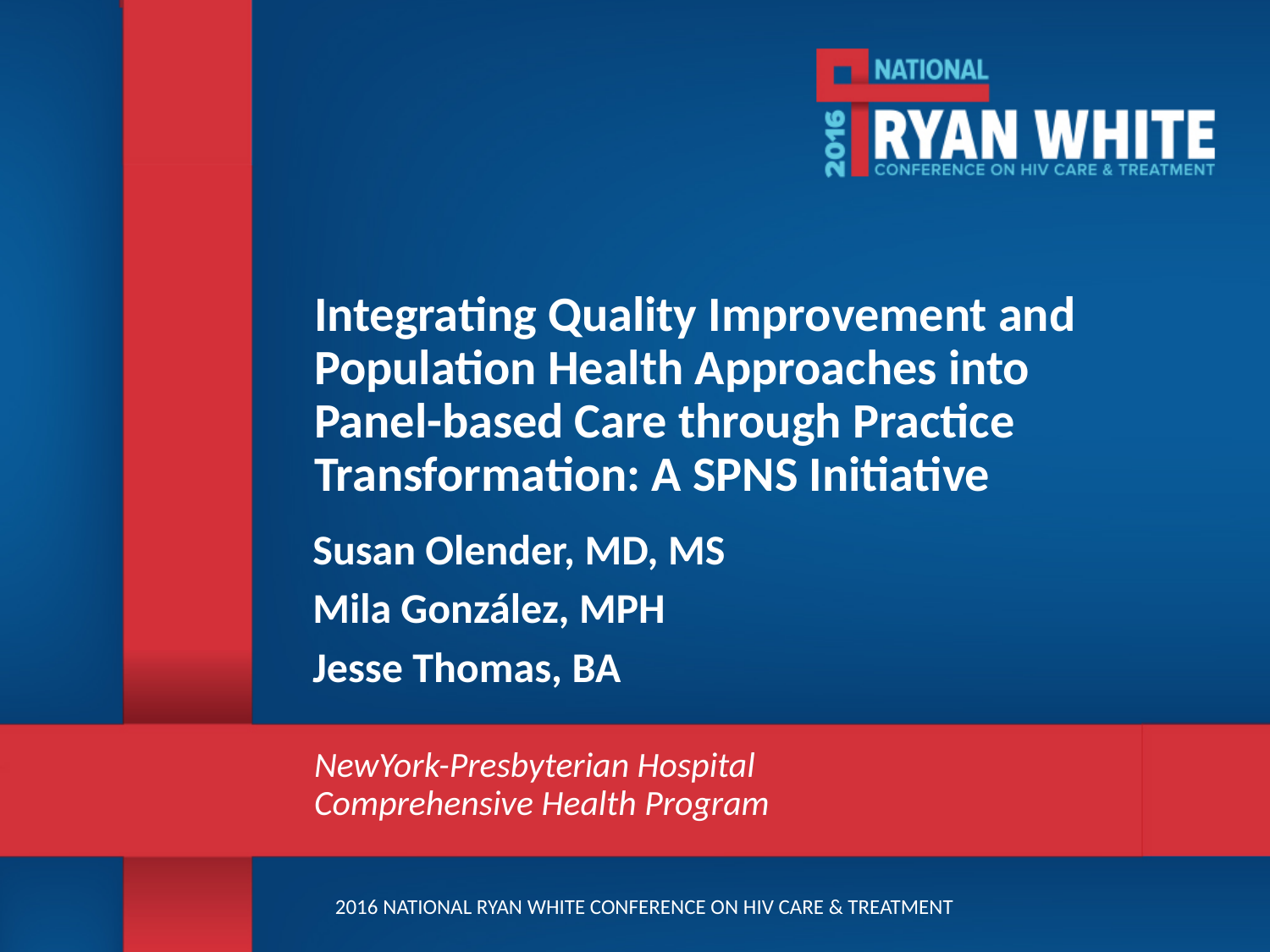

# Integrating Quality Improvement and Population Health Approaches into     Panel-based Care through Practice Transformation: A SPNS Initiative
Susan Olender, MD, MS
Mila González, MPH
Jesse Thomas, BA
NewYork-Presbyterian Hospital
Comprehensive Health Program